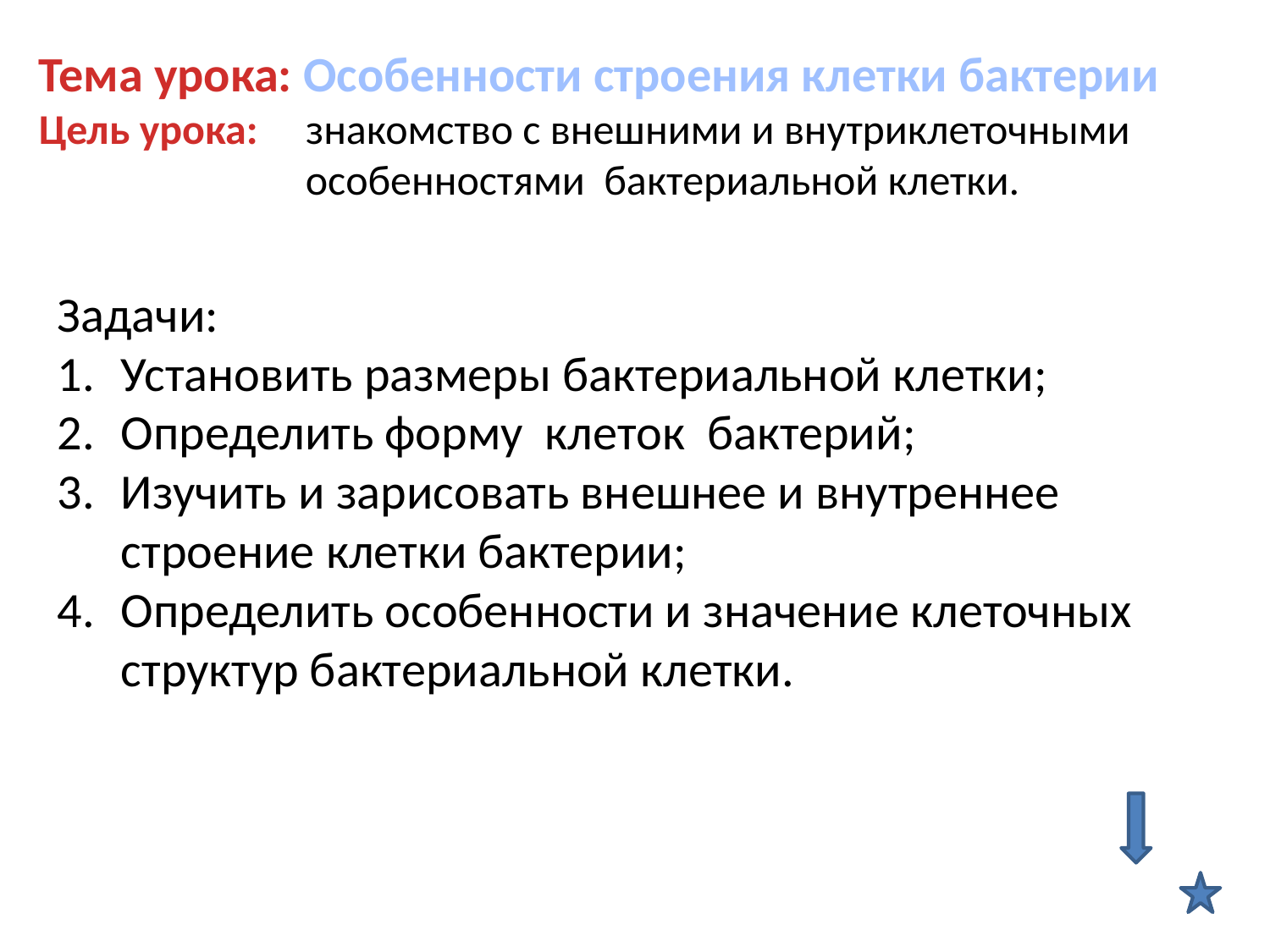

Тема урока: Особенности строения клетки бактерии
Цель урока:     знакомство с внешними и внутриклеточными
                            особенностями  бактериальной клетки.
Задачи:
Установить размеры бактериальной клетки;
Определить форму  клеток  бактерий;
Изучить и зарисовать внешнее и внутреннее строение клетки бактерии;
Определить особенности и значение клеточных структур бактериальной клетки.